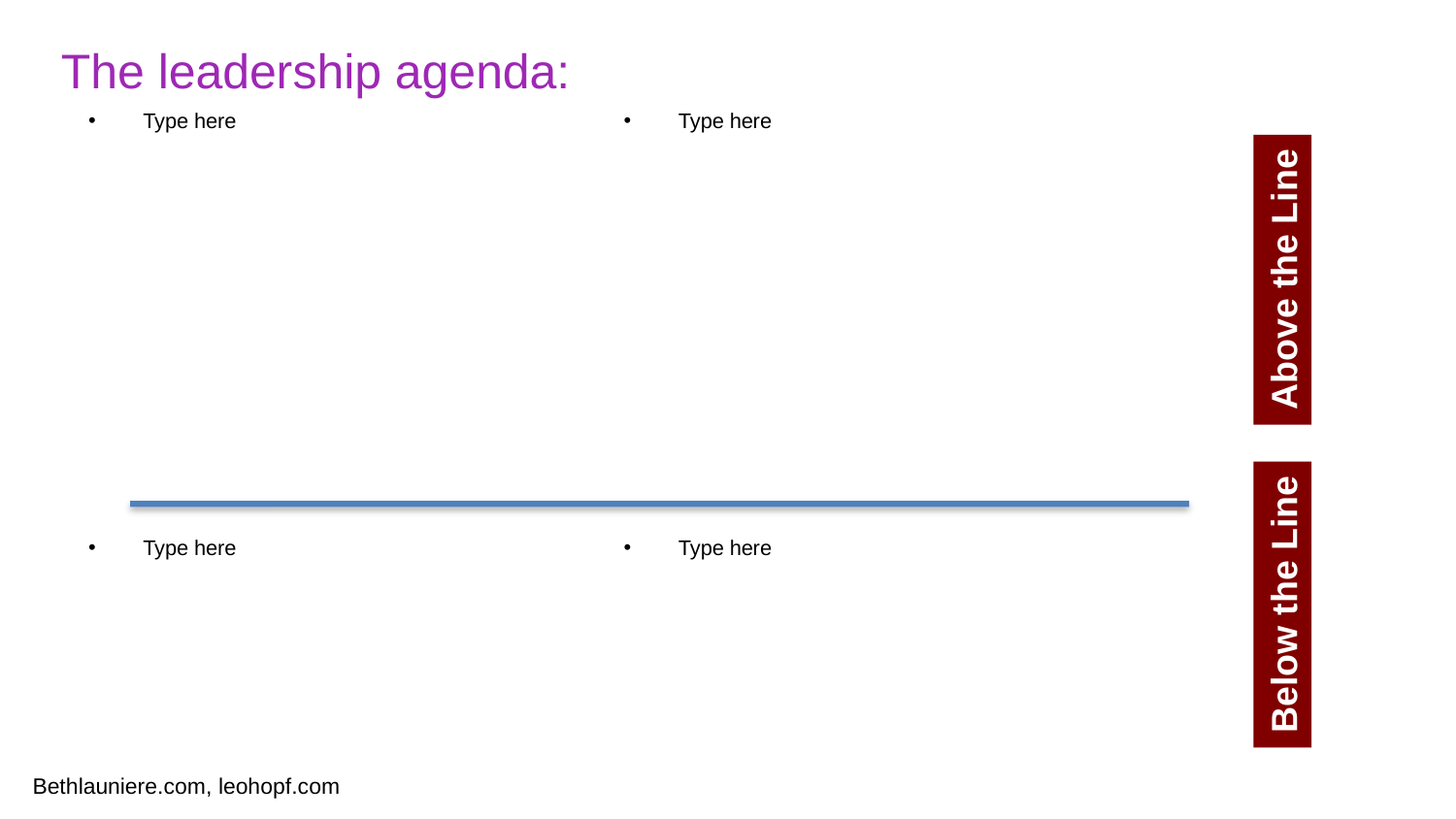

The leadership agenda:
Type here

Type here

Above the Line

Type here
Type here

Below the Line